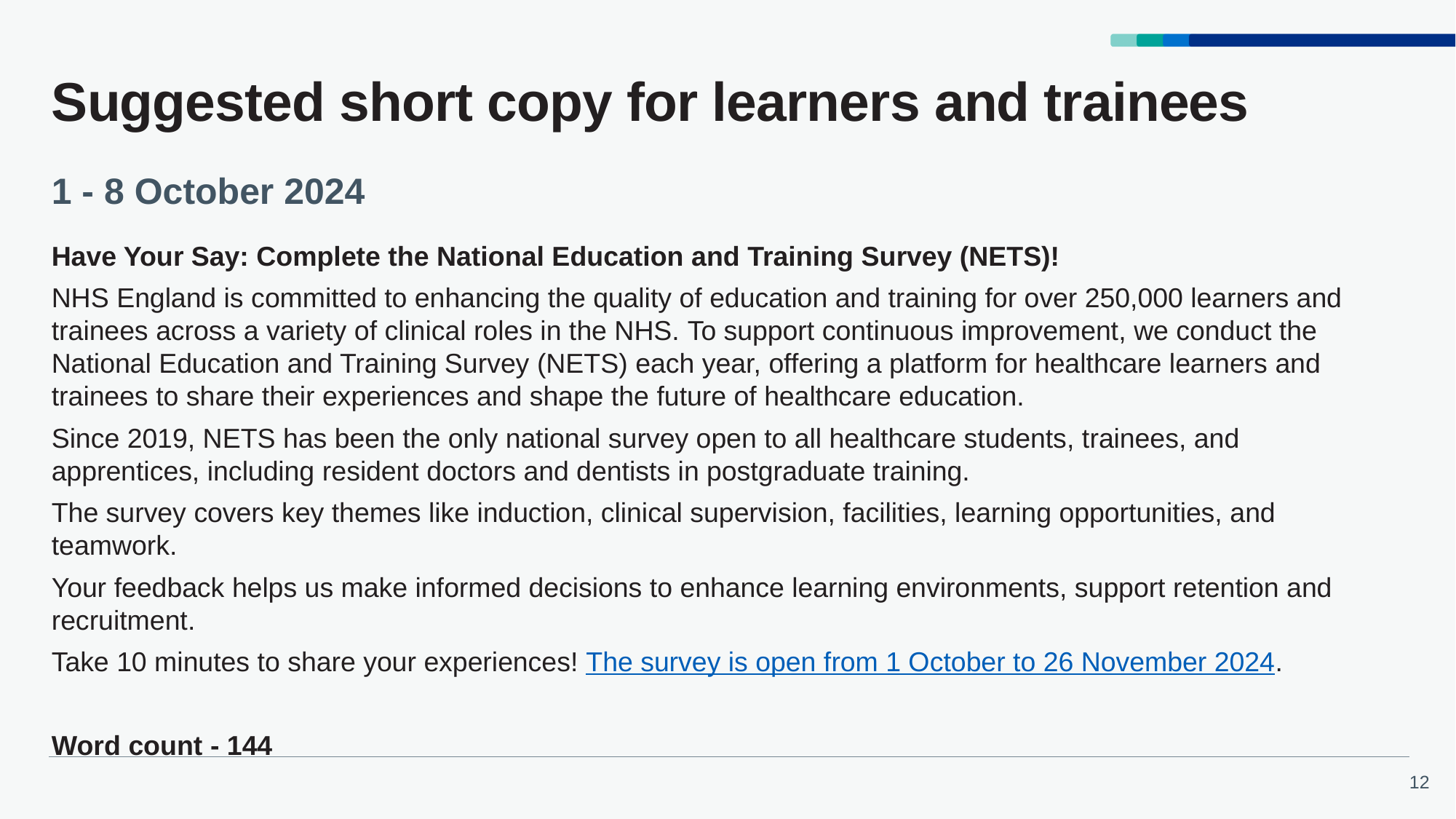

# Suggested short copy for learners and trainees
1 - 8 October 2024
Have Your Say: Complete the National Education and Training Survey (NETS)!
NHS England is committed to enhancing the quality of education and training for over 250,000 learners and trainees across a variety of clinical roles in the NHS. To support continuous improvement, we conduct the National Education and Training Survey (NETS) each year, offering a platform for healthcare learners and trainees to share their experiences and shape the future of healthcare education.
Since 2019, NETS has been the only national survey open to all healthcare students, trainees, and apprentices, including resident doctors and dentists in postgraduate training.
The survey covers key themes like induction, clinical supervision, facilities, learning opportunities, and teamwork.
Your feedback helps us make informed decisions to enhance learning environments, support retention and recruitment.
Take 10 minutes to share your experiences! The survey is open from 1 October to 26 November 2024.

Word count - 144